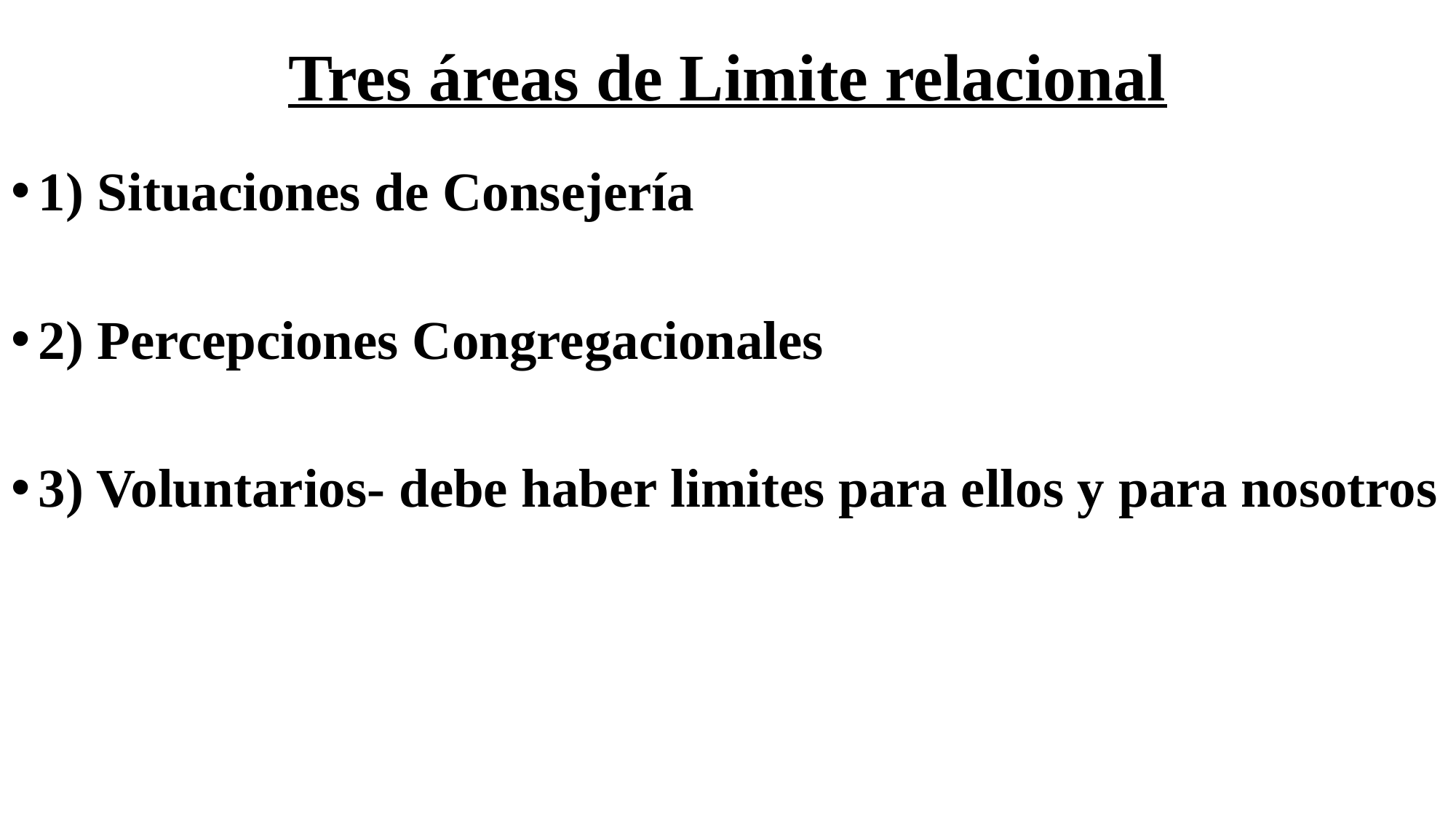

# Tres áreas de Limite relacional
1) Situaciones de Consejería

2) Percepciones Congregacionales

3) Voluntarios- debe haber limites para ellos y para nosotros